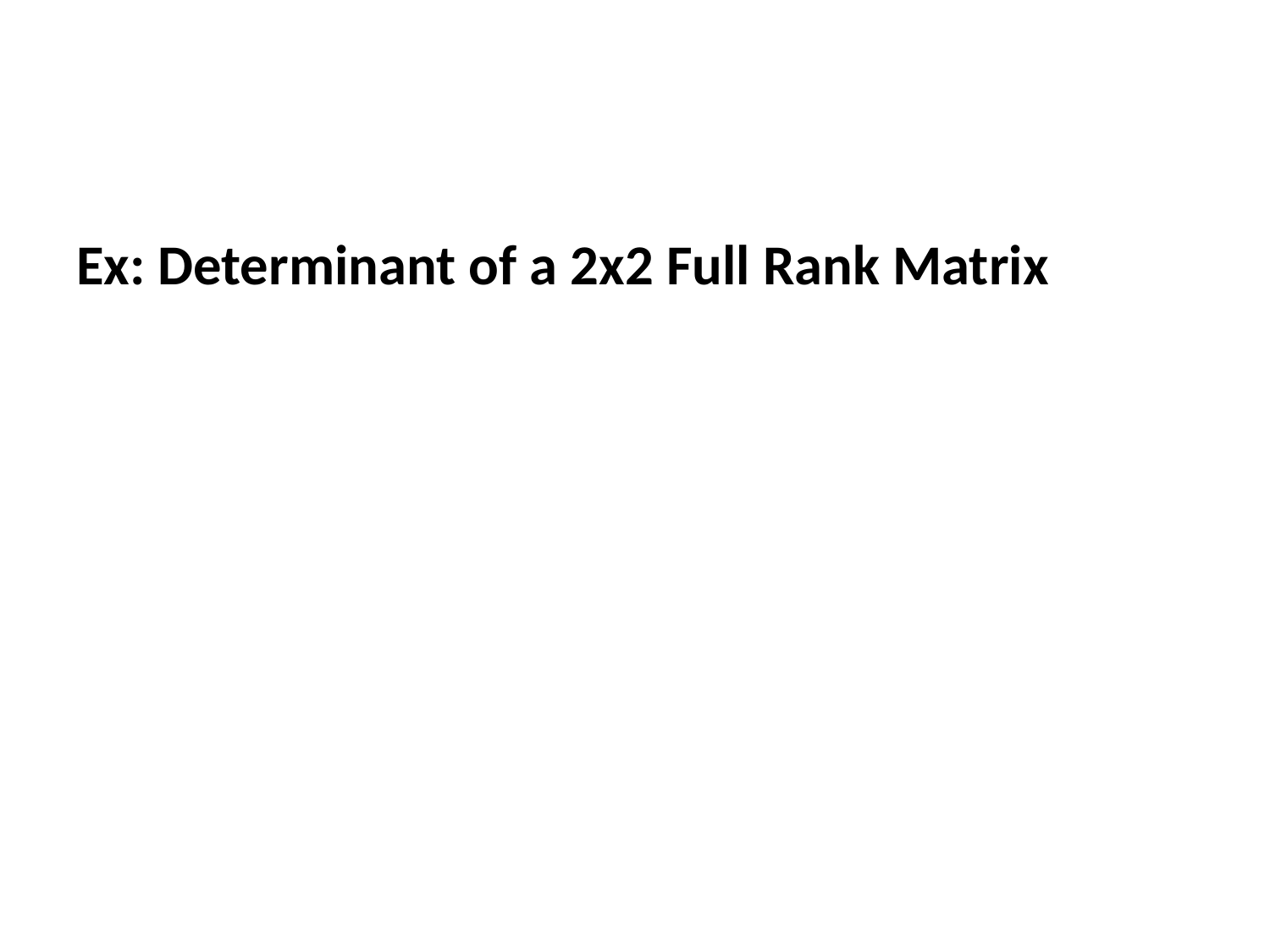

Ex: Determinant of a 2x2 Full Rank Matrix